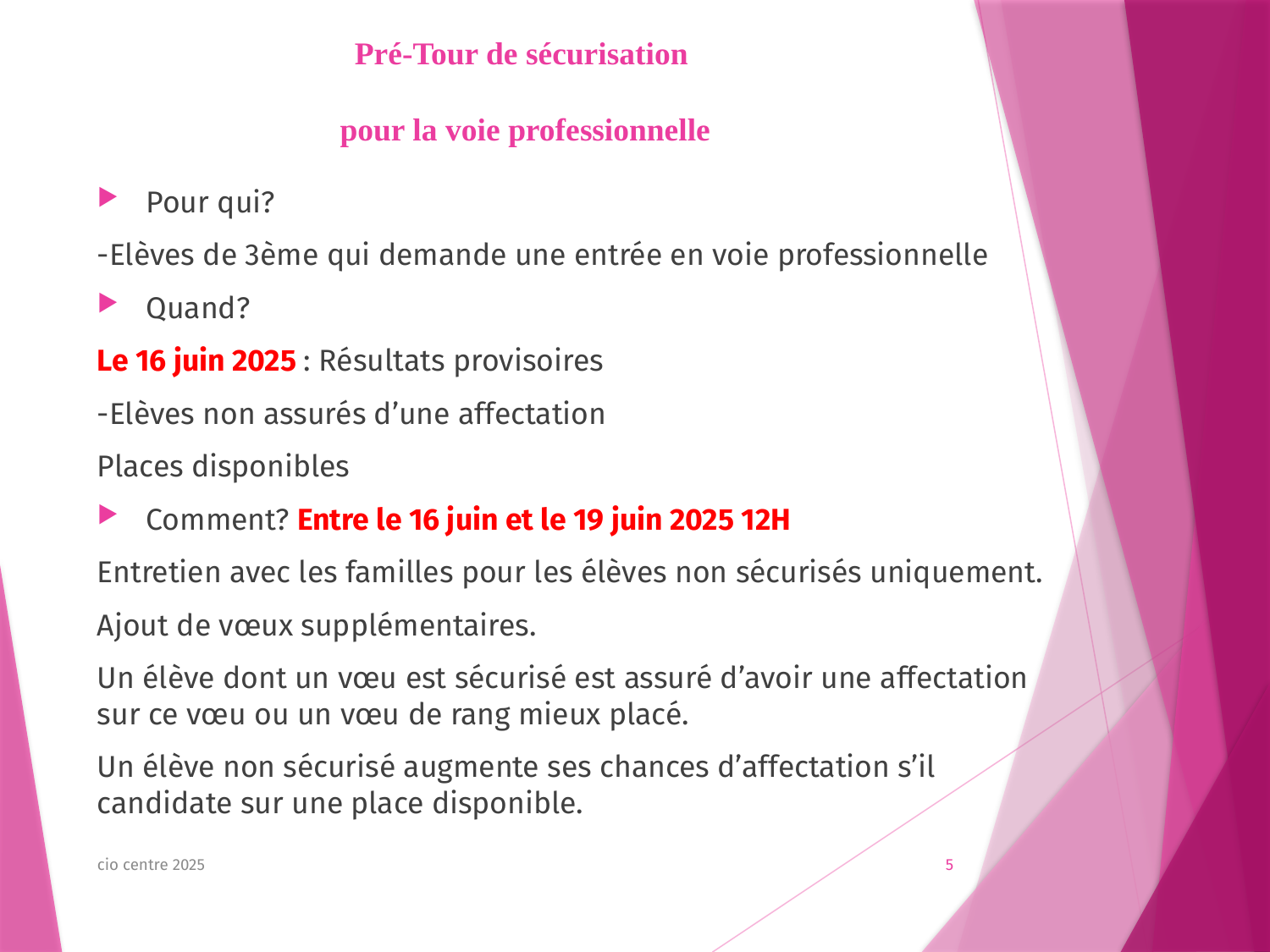

# Pré-Tour de sécurisation pour la voie professionnelle
Pour qui?
-Elèves de 3ème qui demande une entrée en voie professionnelle
Quand?
Le 16 juin 2025 : Résultats provisoires
-Elèves non assurés d’une affectation
Places disponibles
Comment? Entre le 16 juin et le 19 juin 2025 12H
Entretien avec les familles pour les élèves non sécurisés uniquement.
Ajout de vœux supplémentaires.
Un élève dont un vœu est sécurisé est assuré d’avoir une affectation sur ce vœu ou un vœu de rang mieux placé.
Un élève non sécurisé augmente ses chances d’affectation s’il candidate sur une place disponible.

cio centre 2025
5